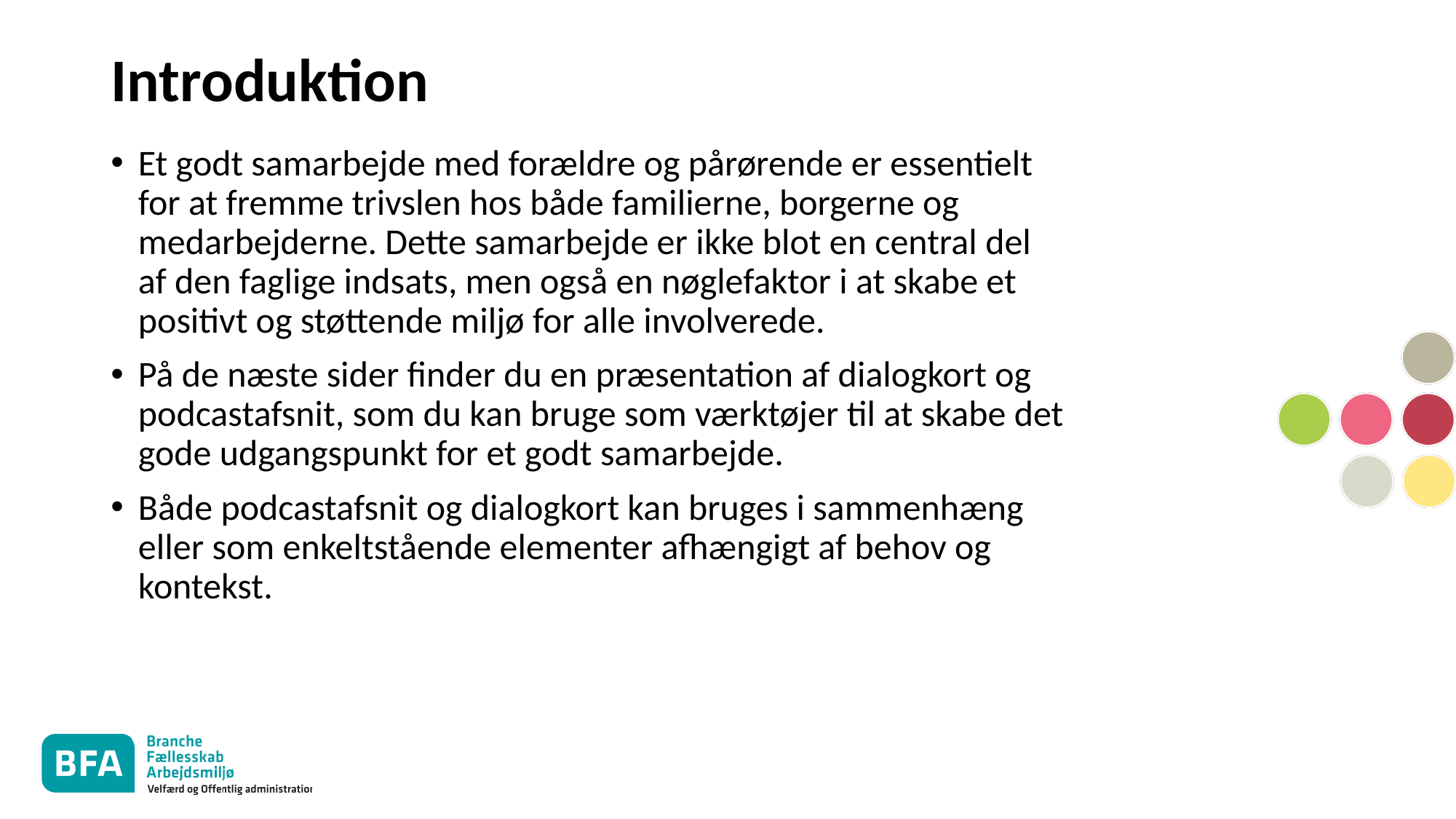

# Introduktion
Et godt samarbejde med forældre og pårørende er essentielt for at fremme trivslen hos både familierne, borgerne og medarbejderne. Dette samarbejde er ikke blot en central del af den faglige indsats, men også en nøglefaktor i at skabe et positivt og støttende miljø for alle involverede.
På de næste sider finder du en præsentation af dialogkort og podcastafsnit, som du kan bruge som værktøjer til at skabe det gode udgangspunkt for et godt samarbejde.
Både podcastafsnit og dialogkort kan bruges i sammenhæng eller som enkeltstående elementer afhængigt af behov og kontekst.